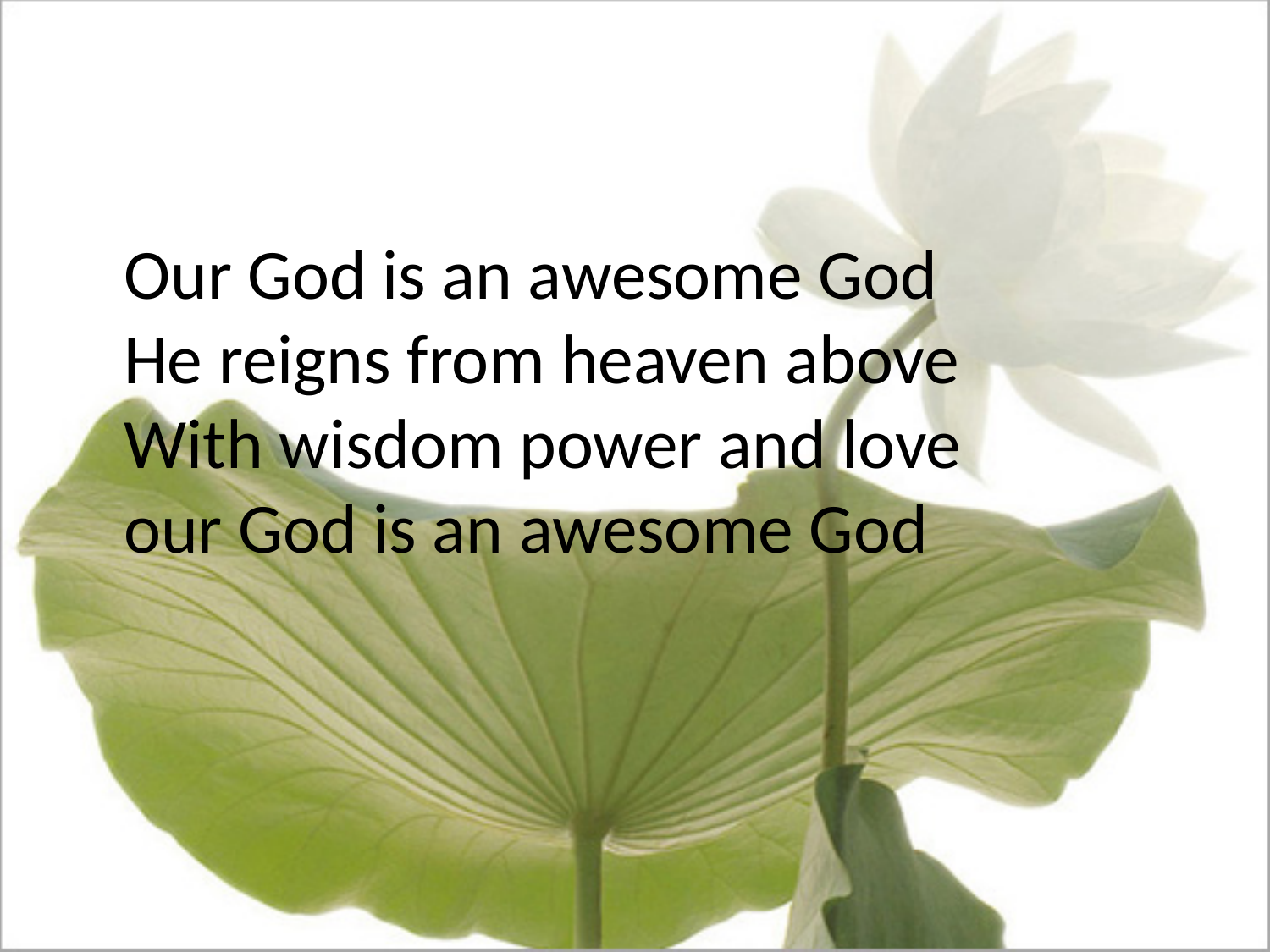

#
	Our God is an awesome God
He reigns from heaven above
With wisdom power and love
our God is an awesome God